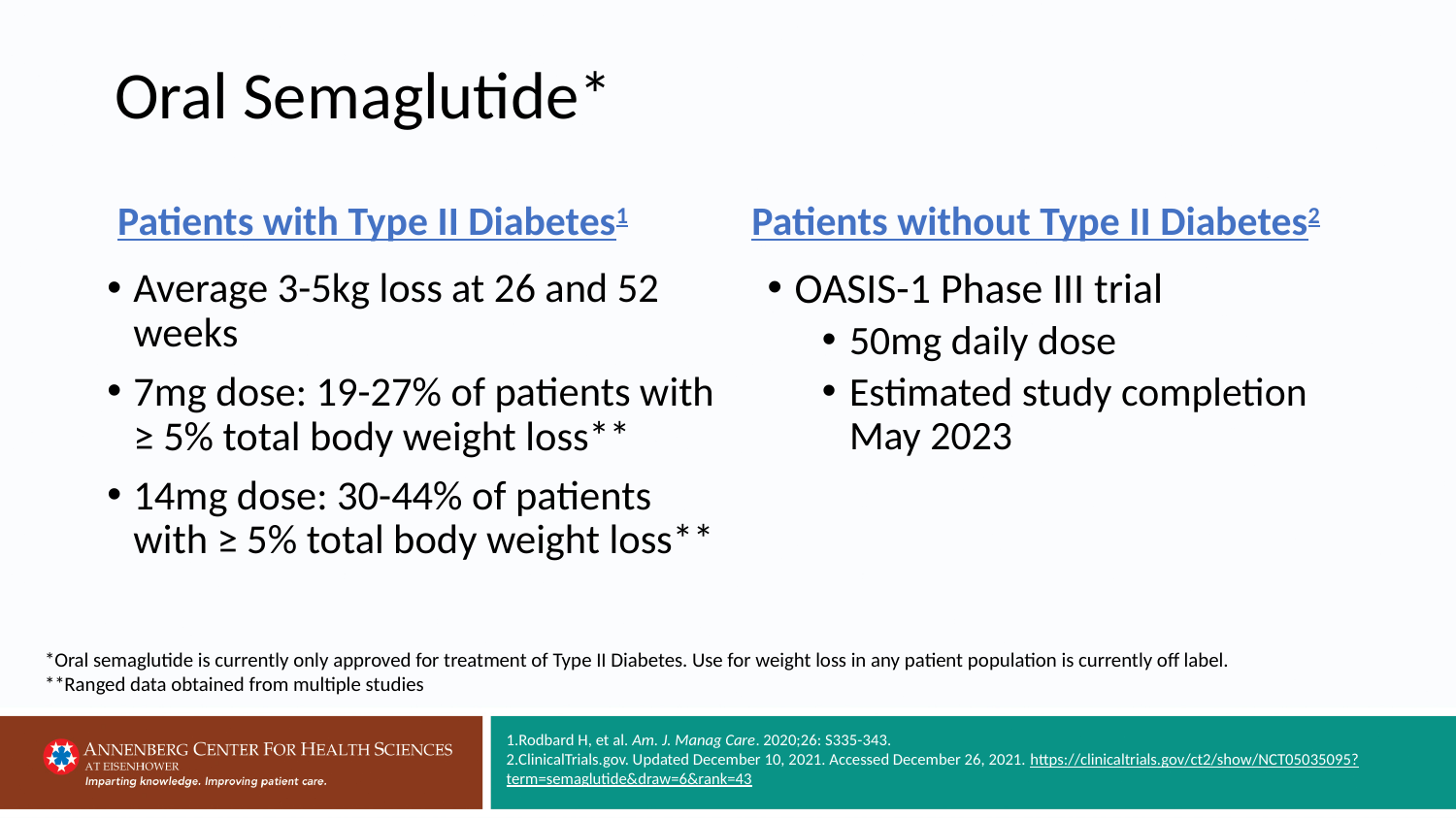

# Oral Semaglutide*
Patients without Type II Diabetes2
Patients with Type II Diabetes1
OASIS-1 Phase III trial
50mg daily dose
Estimated study completion May 2023
Average 3-5kg loss at 26 and 52 weeks
7mg dose: 19-27% of patients with ≥ 5% total body weight loss**
14mg dose: 30-44% of patients with ≥ 5% total body weight loss**
*Oral semaglutide is currently only approved for treatment of Type II Diabetes. Use for weight loss in any patient population is currently off label.
**Ranged data obtained from multiple studies
1.Rodbard H, et al. Am. J. Manag Care. 2020;26: S335-343.
2.ClinicalTrials.gov. Updated December 10, 2021. Accessed December 26, 2021. https://clinicaltrials.gov/ct2/show/NCT05035095?term=semaglutide&draw=6&rank=43